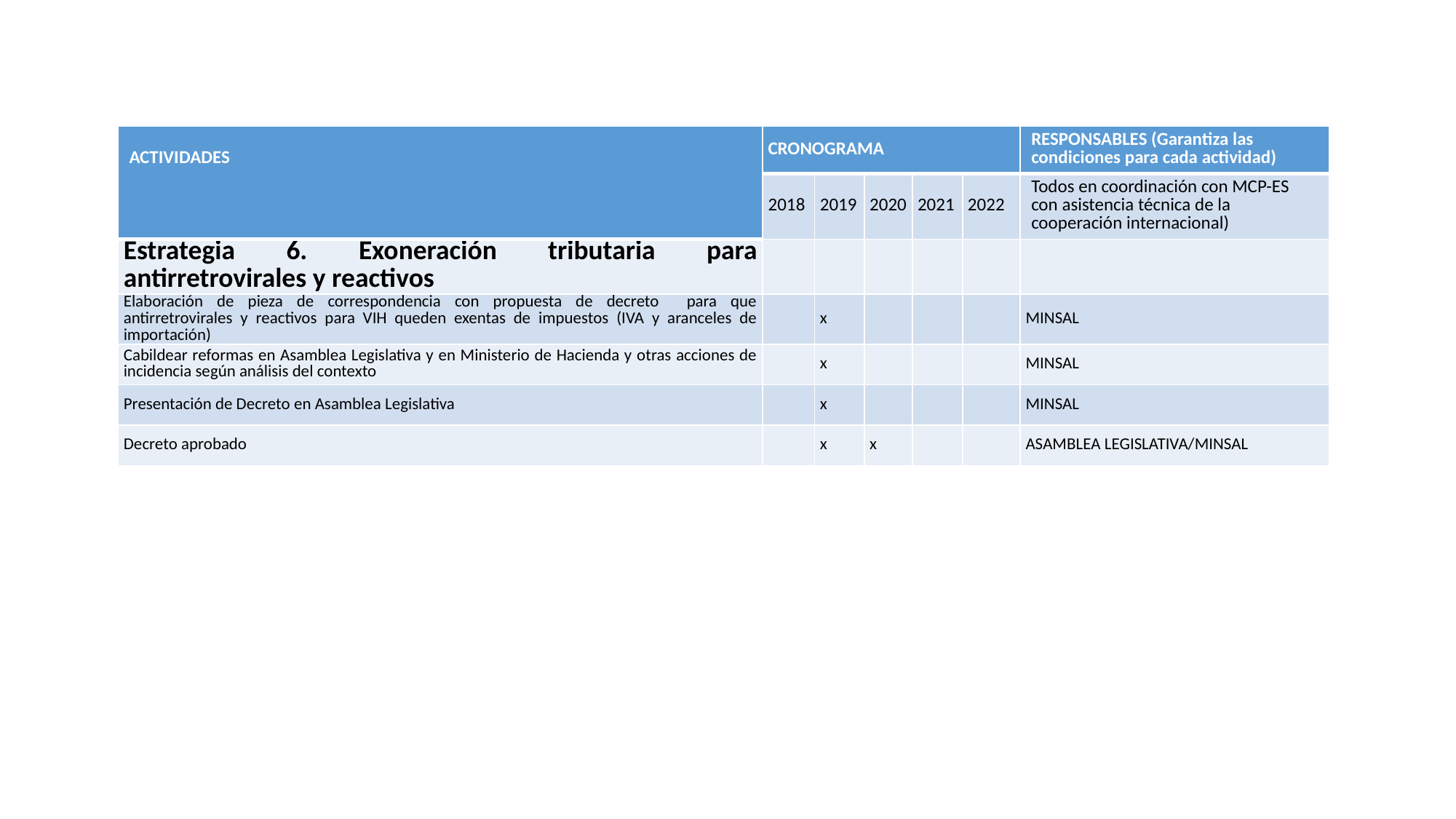

| ACTIVIDADES | CRONOGRAMA |  |  |  |  | RESPONSABLES (Garantiza las condiciones para cada actividad) |
| --- | --- | --- | --- | --- | --- | --- |
|  | 2018 | 2019 | 2020 | 2021 | 2022 | Todos en coordinación con MCP-ES con asistencia técnica de la cooperación internacional) |
| Estrategia 6. Exoneración tributaria para antirretrovirales y reactivos |  |  |  |  |  |  |
| Elaboración de pieza de correspondencia con propuesta de decreto para que antirretrovirales y reactivos para VIH queden exentas de impuestos (IVA y aranceles de importación) |  | x |  |  |  | MINSAL |
| Cabildear reformas en Asamblea Legislativa y en Ministerio de Hacienda y otras acciones de incidencia según análisis del contexto |  | x |  |  |  | MINSAL |
| Presentación de Decreto en Asamblea Legislativa |  | x |  |  |  | MINSAL |
| Decreto aprobado |  | x | x |  |  | ASAMBLEA LEGISLATIVA/MINSAL |